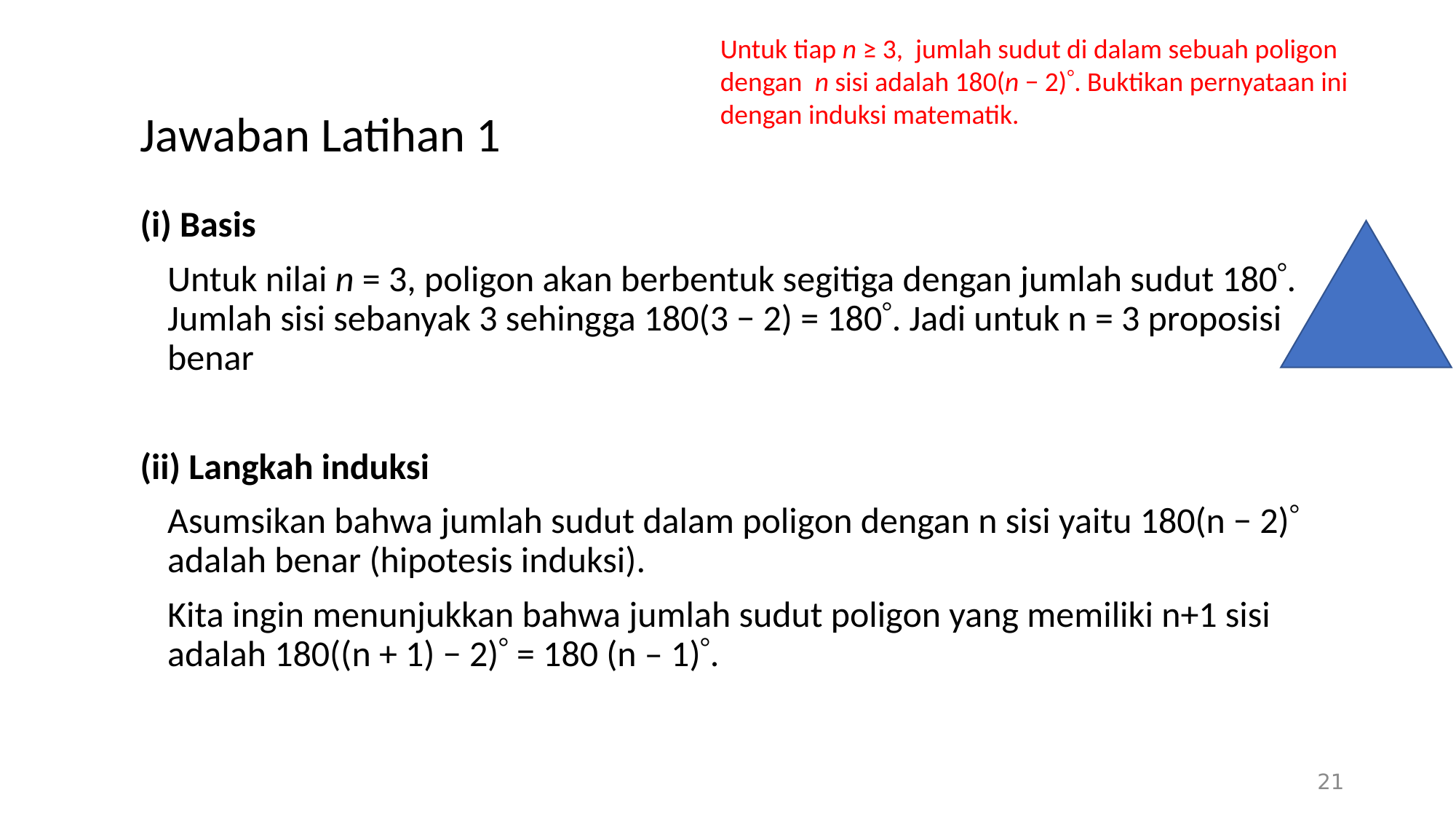

Untuk tiap n ≥ 3,  jumlah sudut di dalam sebuah poligon dengan  n sisi adalah 180(n − 2)°. Buktikan pernyataan ini dengan induksi matematik.
# Jawaban Latihan 1
(i) Basis
	Untuk nilai n = 3, poligon akan berbentuk segitiga dengan jumlah sudut 180°. Jumlah sisi sebanyak 3 sehingga 180(3 − 2) = 180°. Jadi untuk n = 3 proposisi benar

(ii) Langkah induksi
	Asumsikan bahwa jumlah sudut dalam poligon dengan n sisi yaitu 180(n − 2)° adalah benar (hipotesis induksi).
	Kita ingin menunjukkan bahwa jumlah sudut poligon yang memiliki n+1 sisi adalah 180((n + 1) − 2)° = 180 (n – 1)°.

21